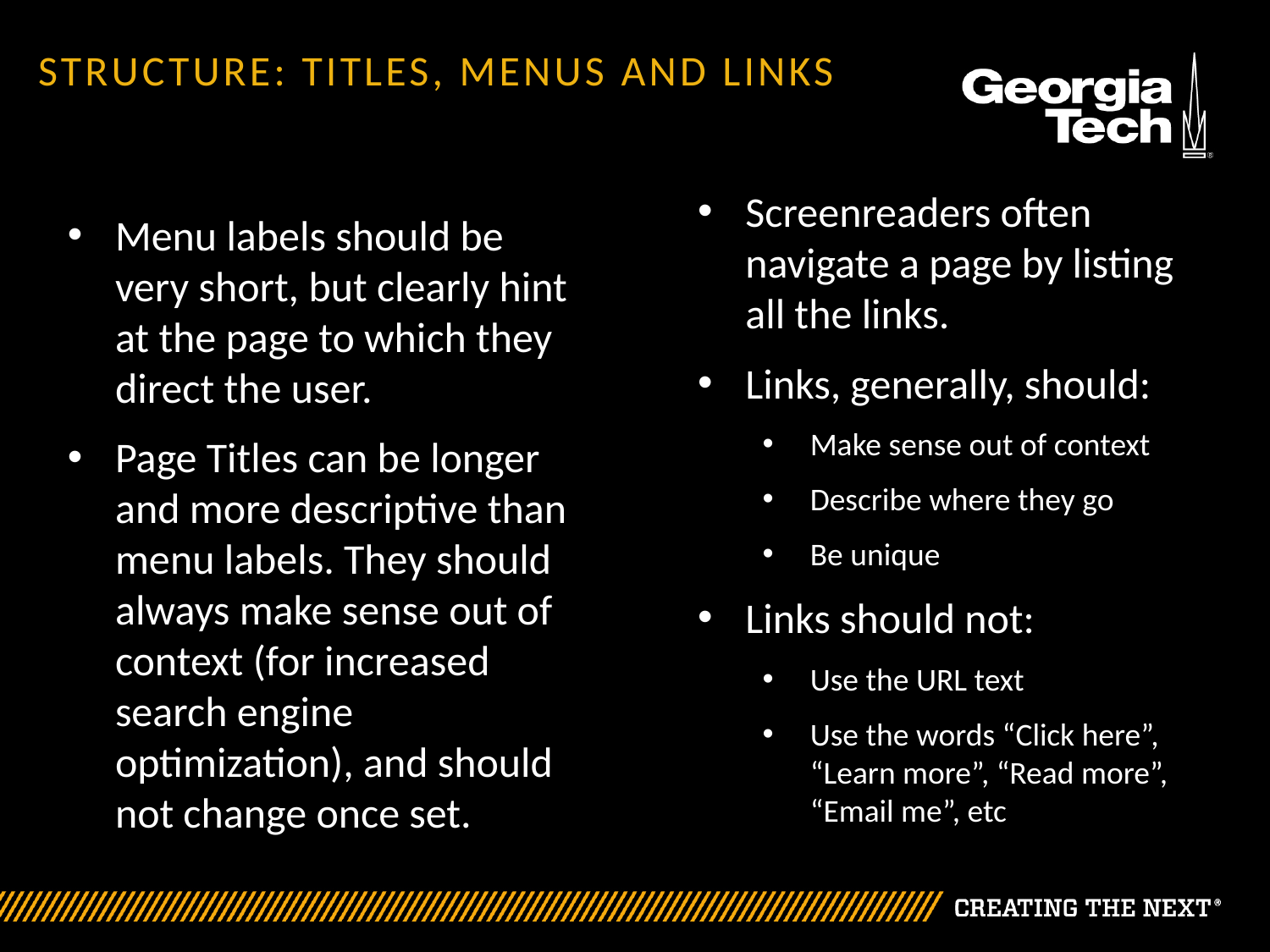

# Structure: Titles, MENUS and Links
Screenreaders often navigate a page by listing all the links.
Links, generally, should:
Make sense out of context
Describe where they go
Be unique
Links should not:
Use the URL text
Use the words “Click here”,  “Learn more”, “Read more”, “Email me”, etc
Menu labels should be very short, but clearly hint at the page to which they direct the user.
Page Titles can be longer and more descriptive than menu labels. They should always make sense out of context (for increased search engine optimization), and should not change once set.